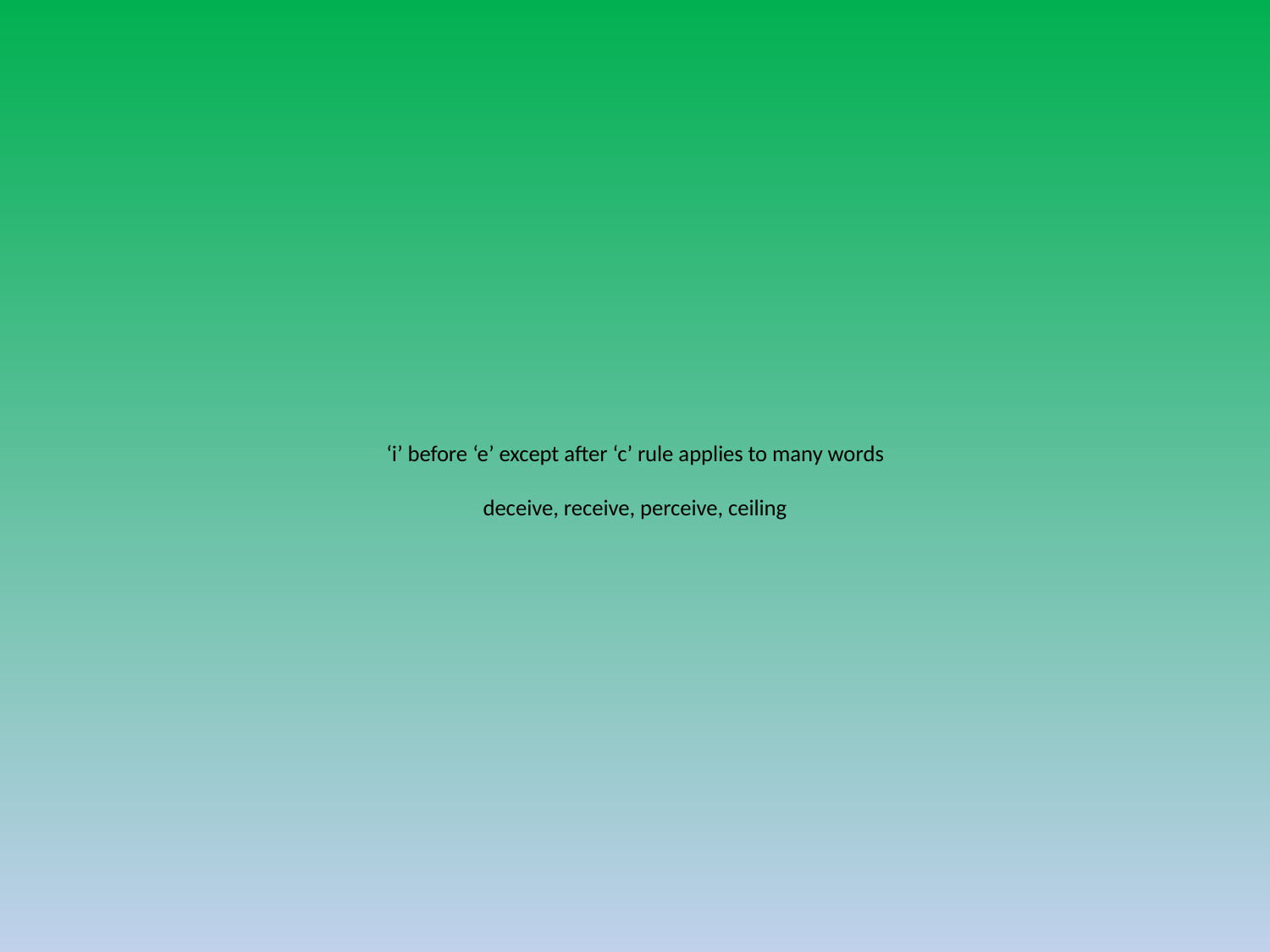

# ‘i’ before ‘e’ except after ‘c’ rule applies to many words deceive, receive, perceive, ceiling